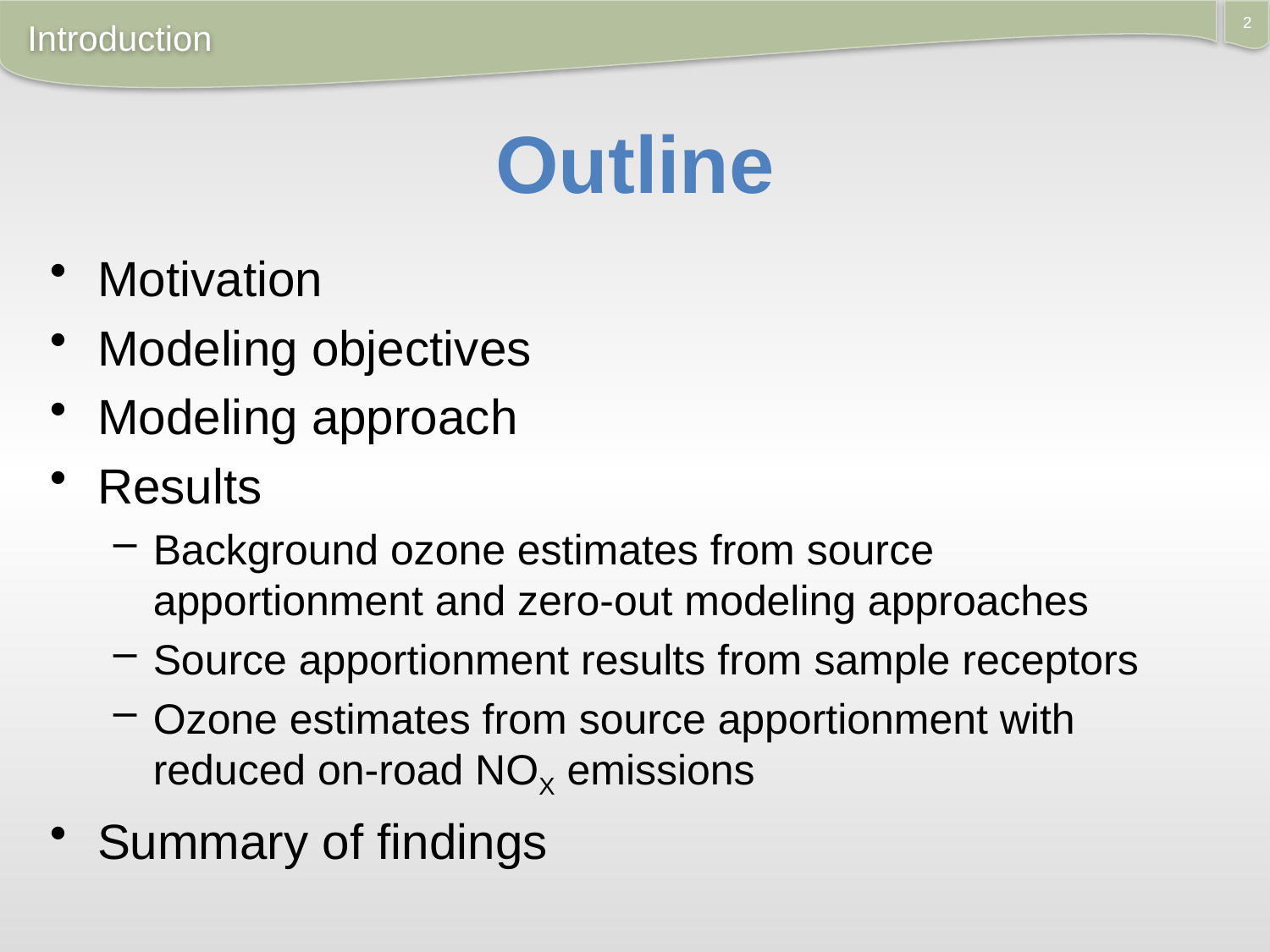

2
Introduction
# Outline
Motivation
Modeling objectives
Modeling approach
Results
Background ozone estimates from source apportionment and zero-out modeling approaches
Source apportionment results from sample receptors
Ozone estimates from source apportionment with reduced on-road NOX emissions
Summary of findings